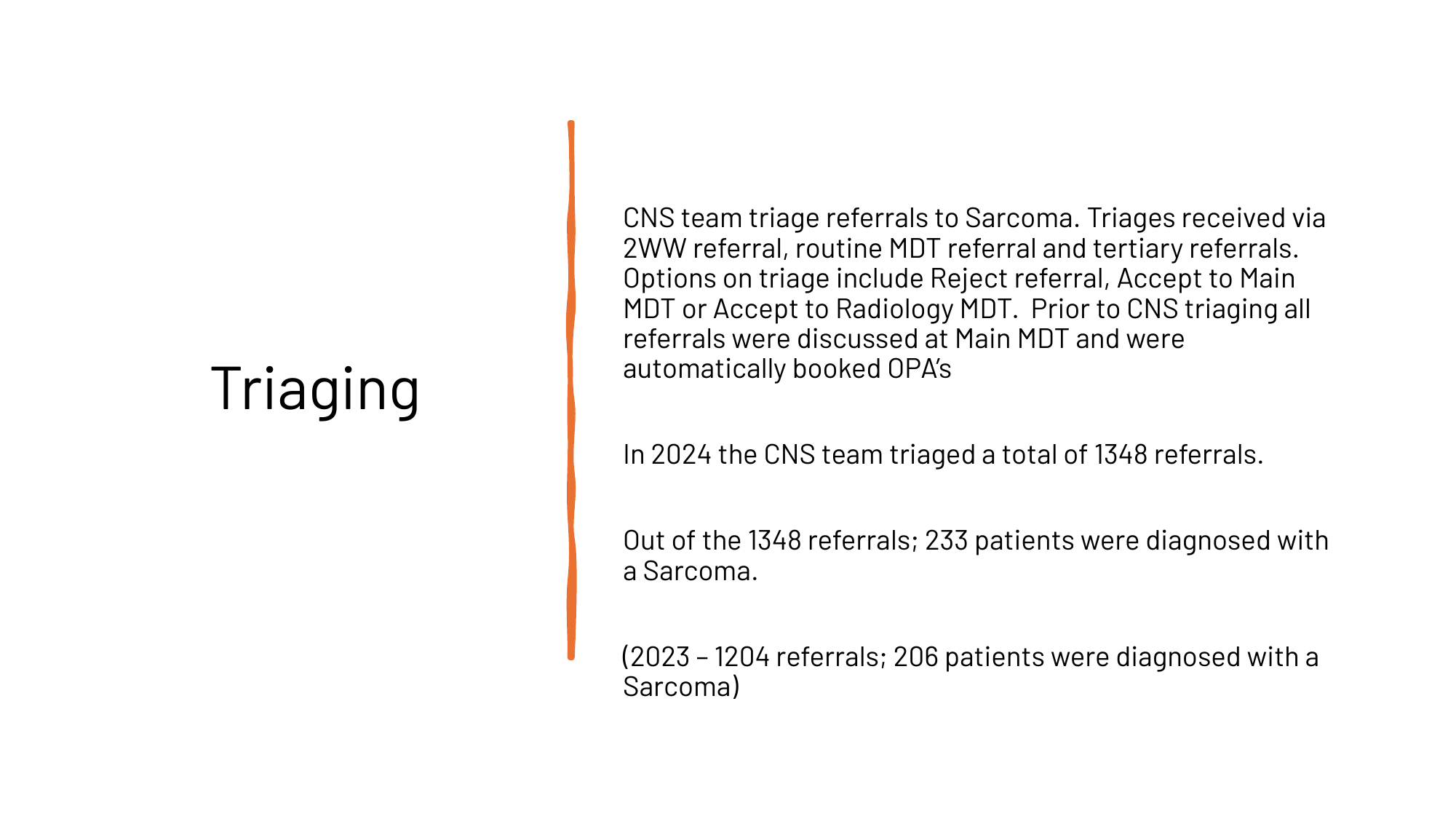

# Triaging

CNS team triage referrals to Sarcoma. Triages received via 2WW referral, routine MDT referral and tertiary referrals.   Options on triage include Reject referral, Accept to Main MDT or Accept to Radiology MDT.  Prior to CNS triaging all referrals were discussed at Main MDT and were automatically booked OPA’s

In 2024 the CNS team triaged a total of 1348 referrals.

Out of the 1348 referrals; 233 patients were diagnosed with a Sarcoma.

(2023 – 1204 referrals; 206 patients were diagnosed with a Sarcoma)